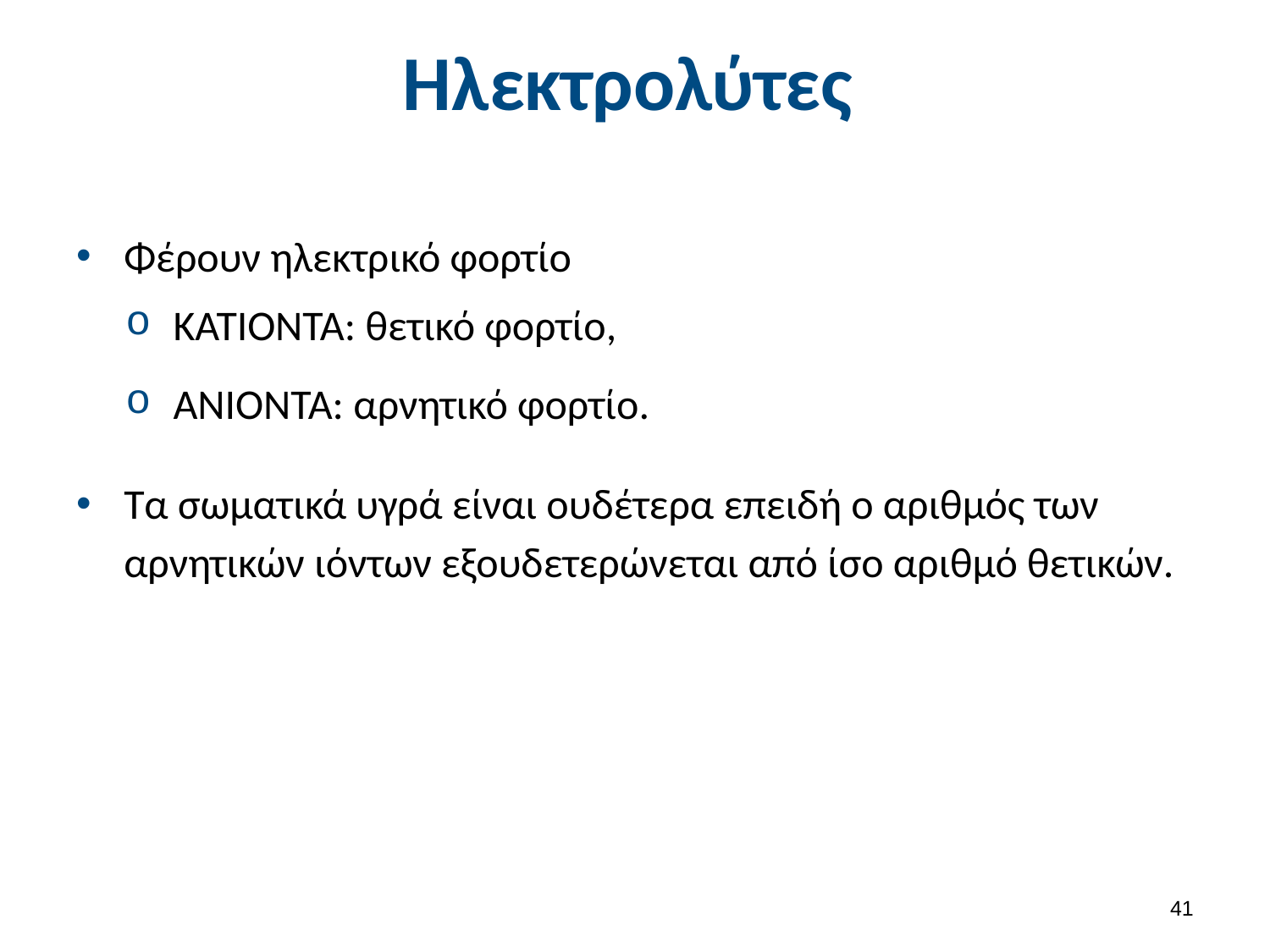

# Ηλεκτρολύτες
Φέρουν ηλεκτρικό φορτίο
ΚΑΤΙΟΝΤΑ: θετικό φορτίο,
ΑΝΙΟΝΤΑ: αρνητικό φορτίο.
Τα σωματικά υγρά είναι ουδέτερα επειδή ο αριθμός των αρνητικών ιόντων εξουδετερώνεται από ίσο αριθμό θετικών.
41